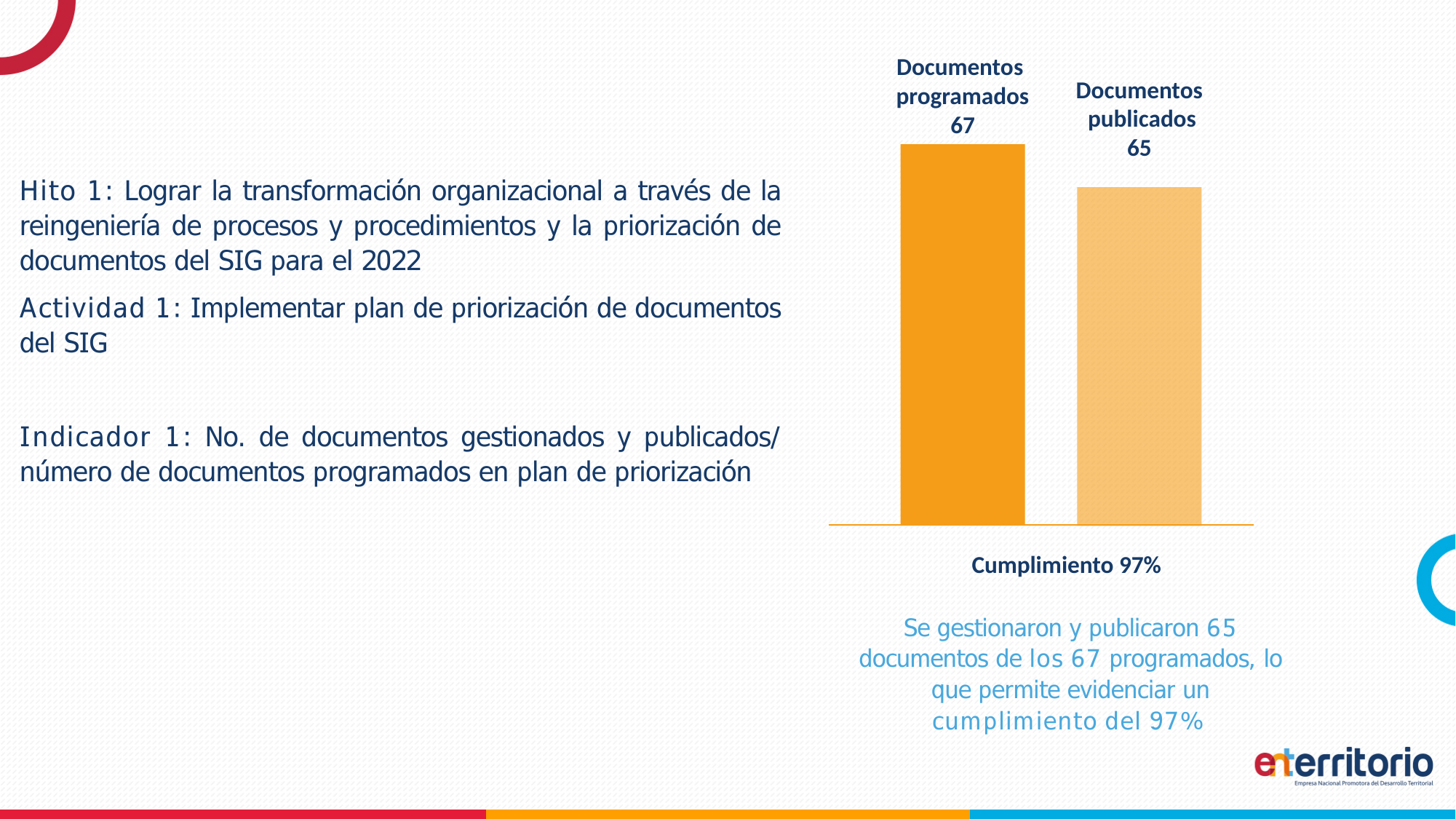

Documentos
programados
67
Documentos
 publicados
65

Cumplimiento 97%
Se gestionaron y publicaron 65 documentos de los 67 programados, lo que permite evidenciar un cumplimiento del 97%

Hito 1: Lograr la transformación organizacional a través de la reingeniería de procesos y procedimientos y la priorización de documentos del SIG para el 2022
Actividad 1: Implementar plan de priorización de documentos del SIG

Indicador 1: No. de documentos gestionados y publicados/ número de documentos programados en plan de priorización